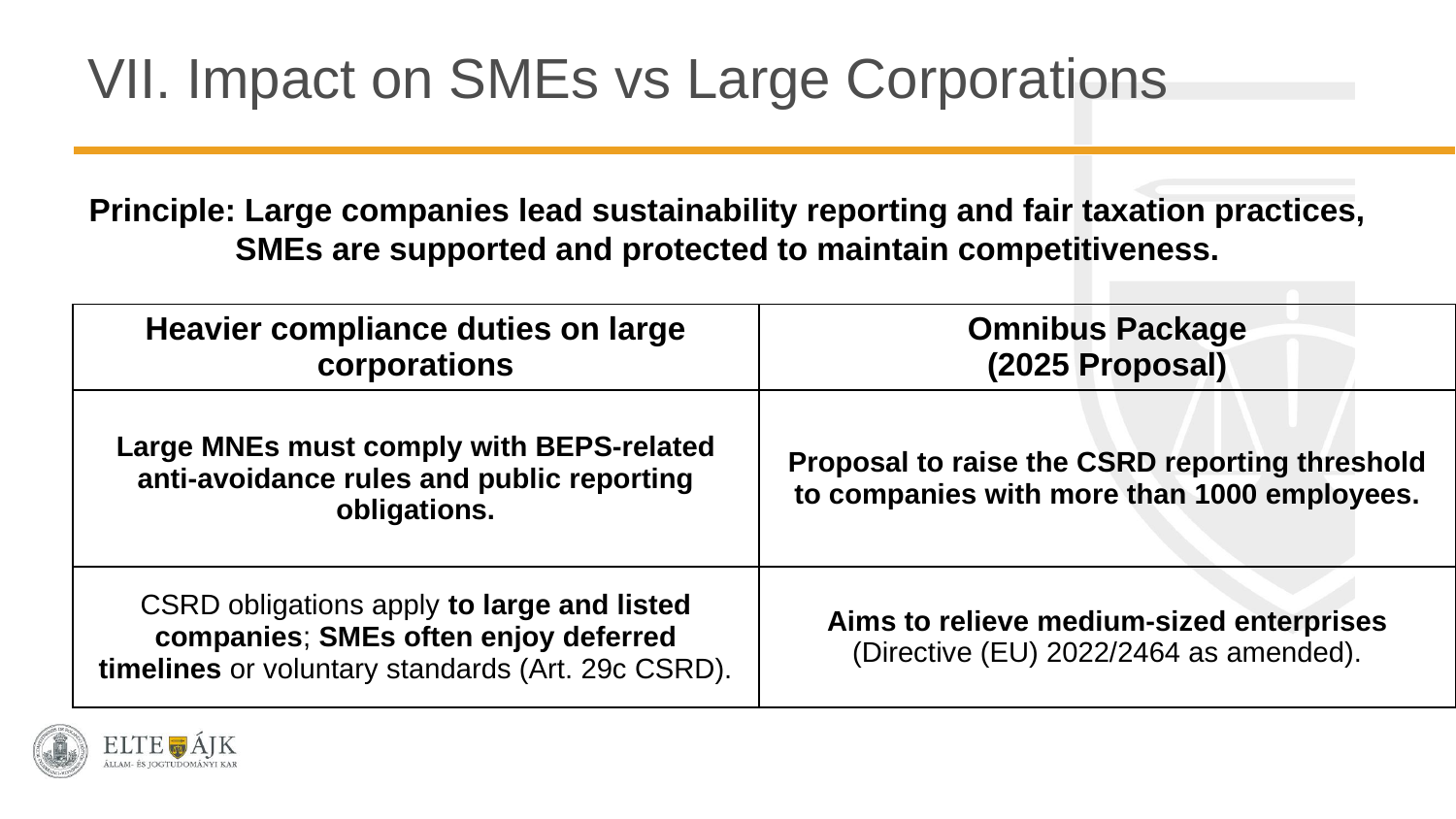

# VII. Impact on SMEs vs Large Corporations
Principle: Large companies lead sustainability reporting and fair taxation practices, SMEs are supported and protected to maintain competitiveness.
| Heavier compliance duties on large corporations | Omnibus Package (2025 Proposal) |
| --- | --- |
| Large MNEs must comply with BEPS-related anti-avoidance rules and public reporting obligations. | Proposal to raise the CSRD reporting threshold to companies with more than 1000 employees. |
| CSRD obligations apply to large and listed companies; SMEs often enjoy deferred timelines or voluntary standards (Art. 29c CSRD). | Aims to relieve medium-sized enterprises (Directive (EU) 2022/2464 as amended). |